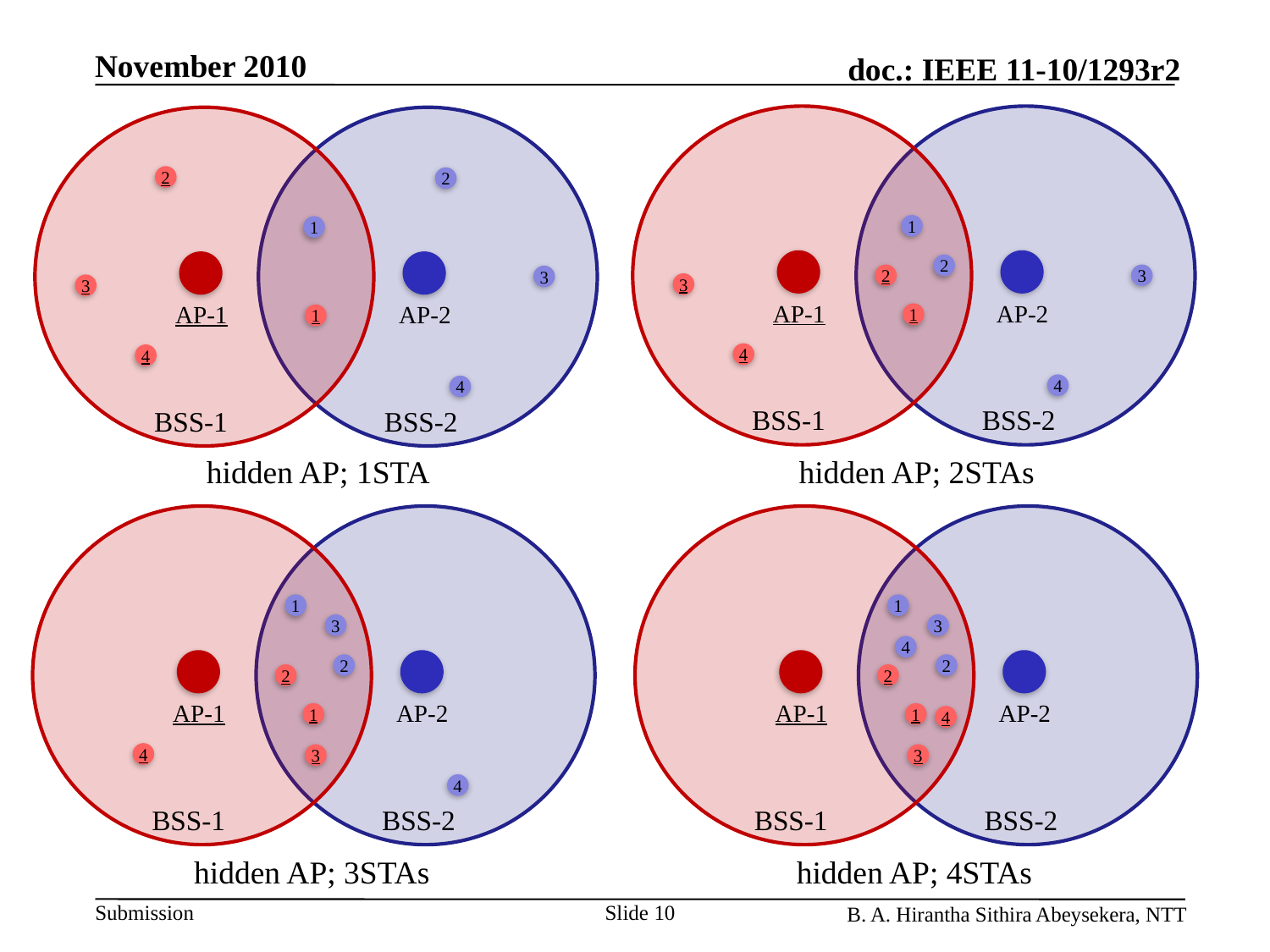

1

2
2
3
3
AP-1
AP-2
1
4
4
BSS-1
BSS-2

2
2
1

3
3
AP-1
AP-2
1
4
4
BSS-1
BSS-2
hidden AP; 1STA
hidden AP; 2STAs

1
3

2
2
AP-1
AP-2
1
4
3
4
BSS-1
BSS-2

1
3
4

2
2
AP-1
AP-2
1
4
3
BSS-1
BSS-2
hidden AP; 3STAs
hidden AP; 4STAs
Slide 10